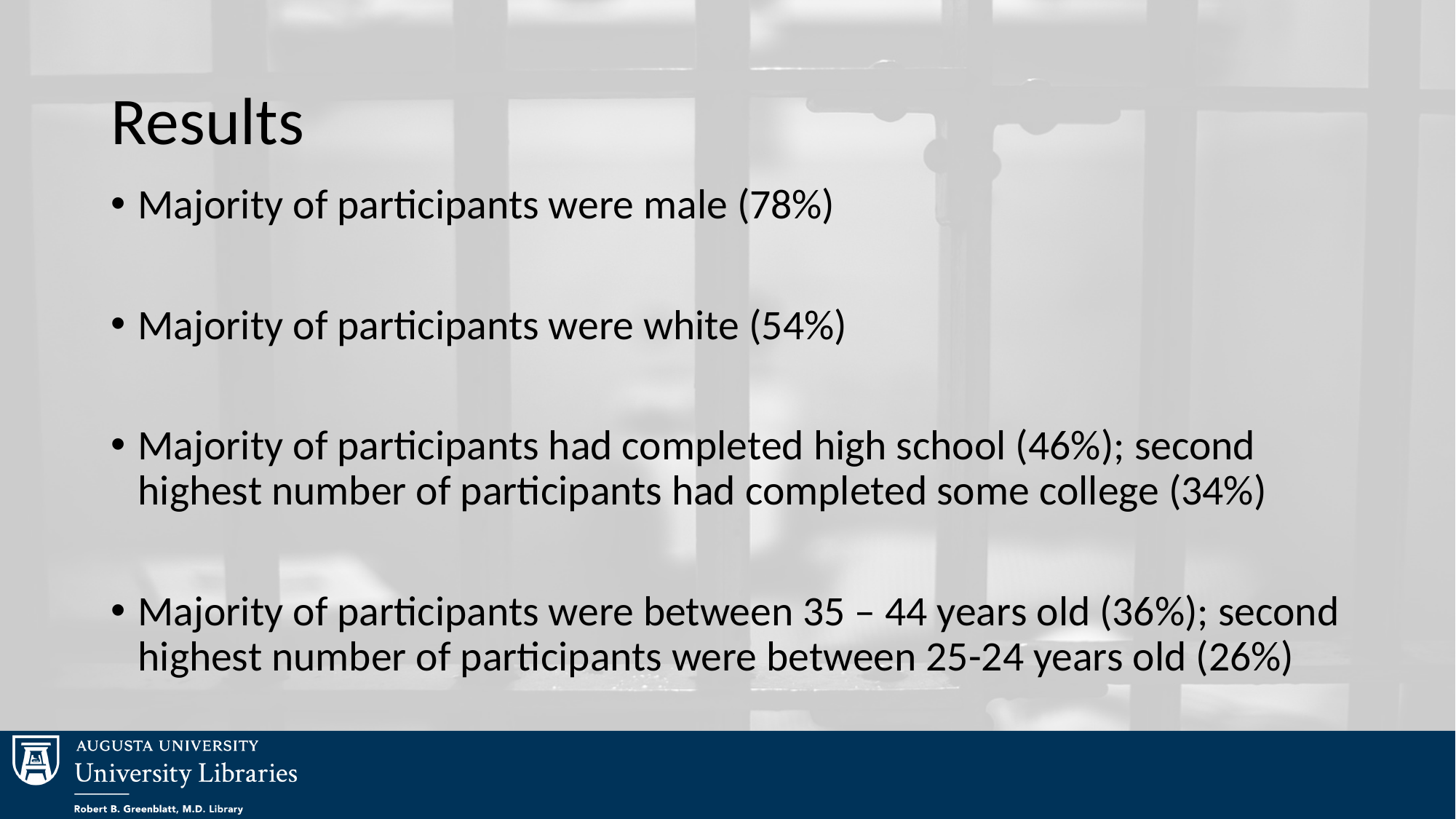

# Results
Majority of participants were male (78%)

Majority of participants were white (54%)

Majority of participants had completed high school (46%); second highest number of participants had completed some college (34%)

Majority of participants were between 35 – 44 years old (36%); second highest number of participants were between 25-24 years old (26%)